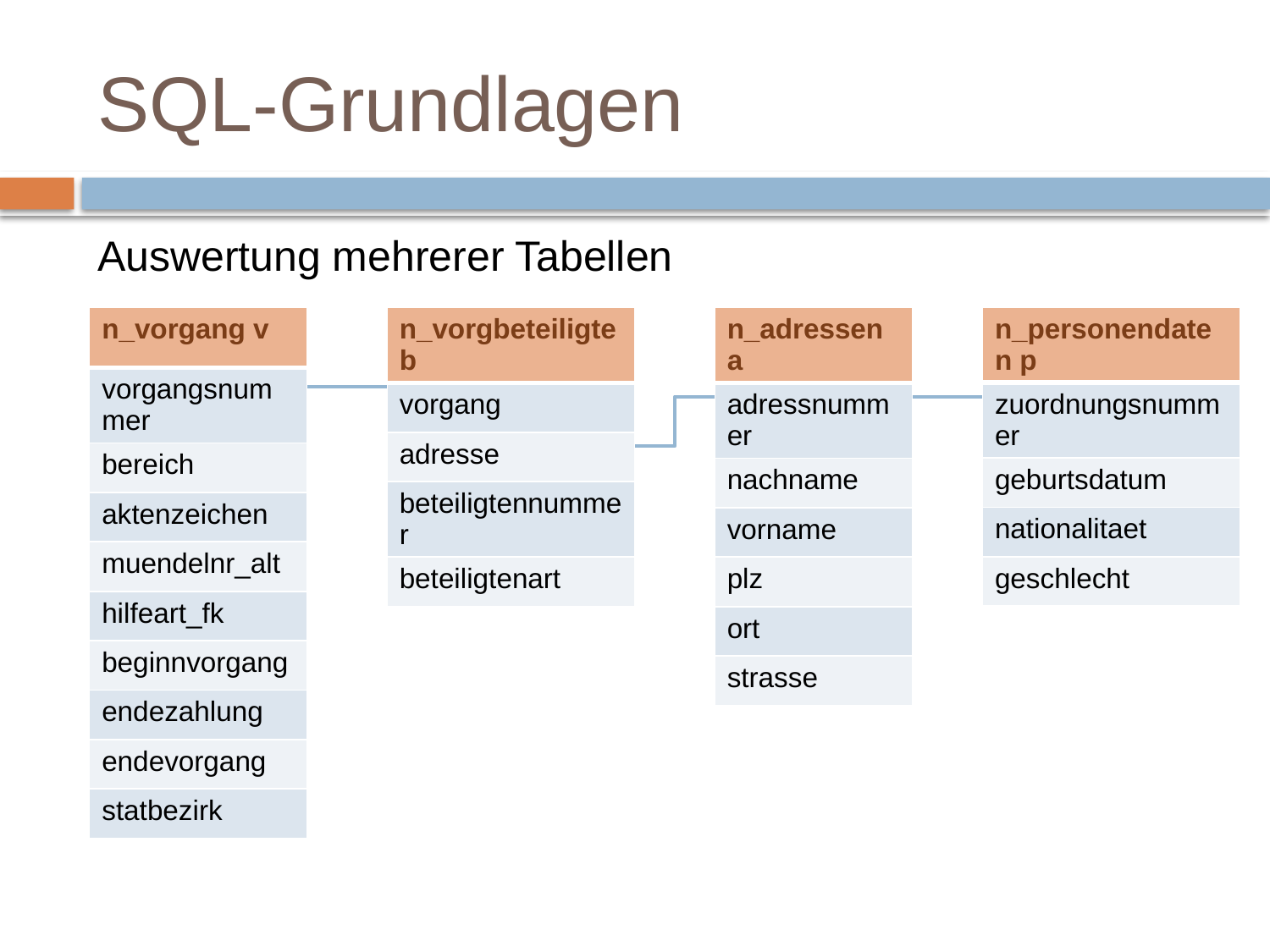

SQL-Grundlagen
Auswertung mehrerer Tabellen

| n\_personendaten p |
| --- |
| zuordnungsnummer |
| geburtsdatum |
| nationalitaet |
| geschlecht |
| n\_vorgang v |
| --- |
| vorgangsnummer |
| bereich |
| aktenzeichen |
| muendelnr\_alt |
| hilfeart\_fk |
| beginnvorgang |
| endezahlung |
| endevorgang |
| statbezirk |
| n\_vorgbeteiligte b |
| --- |
| vorgang |
| adresse |
| beteiligtennummer |
| beteiligtenart |
| n\_adressen a |
| --- |
| adressnummer |
| nachname |
| vorname |
| plz |
| ort |
| strasse |